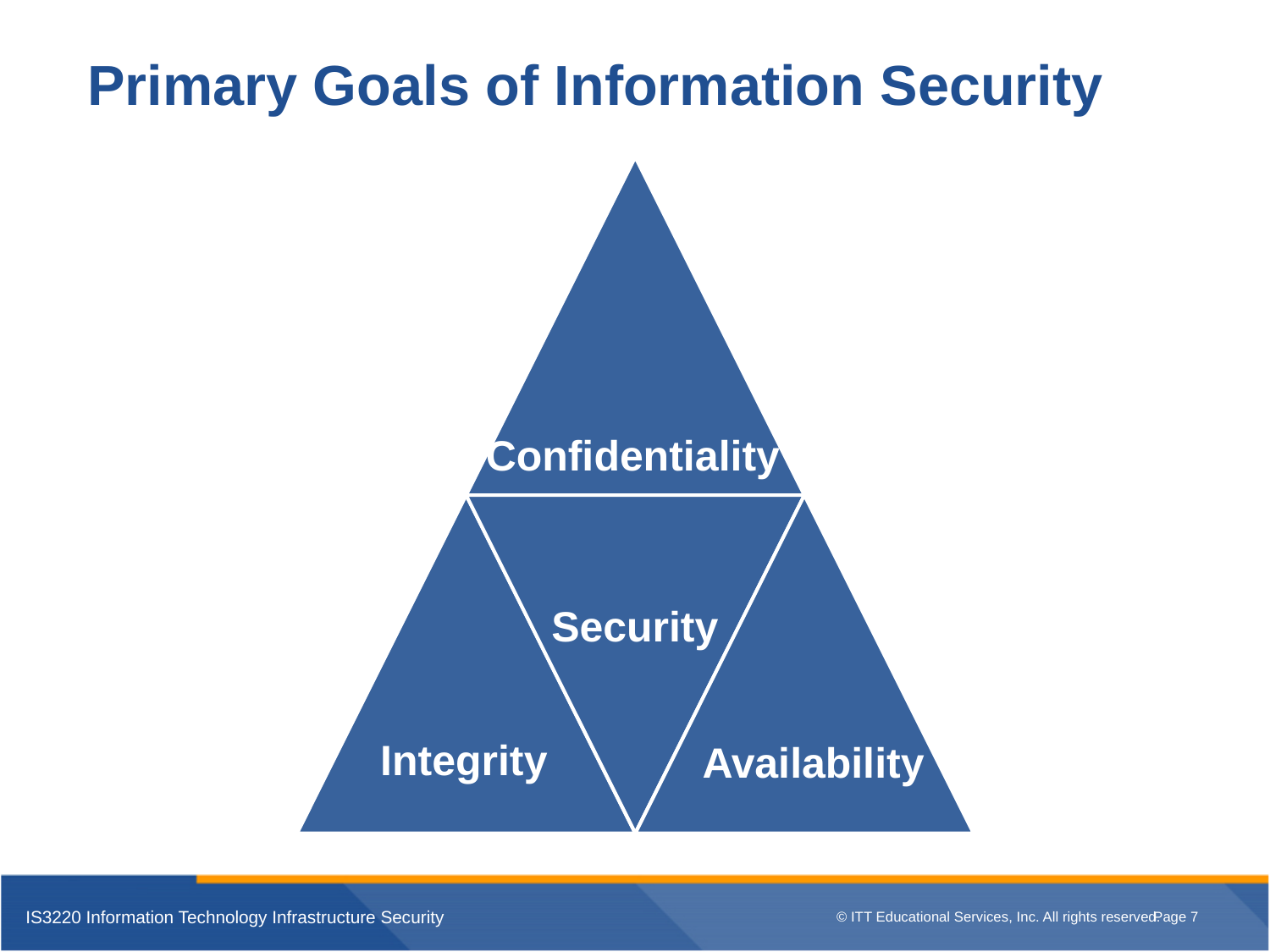

# Primary Goals of Information Security

Confidentiality
Security
Integrity
Availability